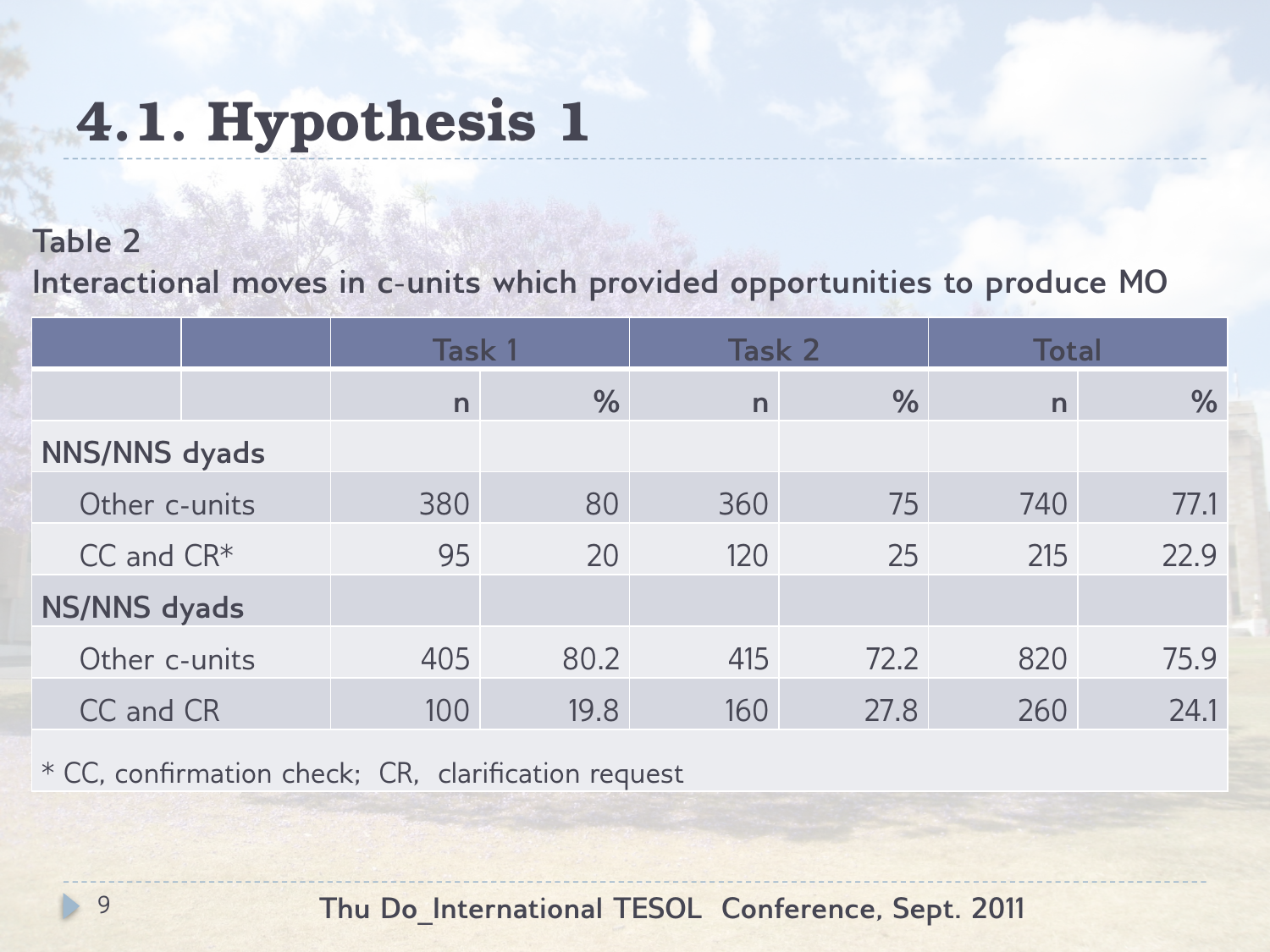

# 4.1. Hypothesis 1
Table 2
Interactional moves in c-units which provided opportunities to produce MO
|  |  | Task 1 |  | Task 2 |  | Total |  |
| --- | --- | --- | --- | --- | --- | --- | --- |
|  |  | n | % | n | % | n | % |
| NNS/NNS dyads |  |  |  |  |  |  |  |
| Other c-units |  | 380 | 80 | 360 | 75 | 740 | 77.1 |
| CC and CR\* |  | 95 | 20 | 120 | 25 | 215 | 22.9 |
| NS/NNS dyads |  |  |  |  |  |  |  |
| Other c-units |  | 405 | 80.2 | 415 | 72.2 | 820 | 75.9 |
| CC and CR |  | 100 | 19.8 | 160 | 27.8 | 260 | 24.1 |
| \* CC, confirmation check; CR, clarification request |  |  |  |  |  |  |  |
9
Thu Do_International TESOL  Conference, Sept. 2011